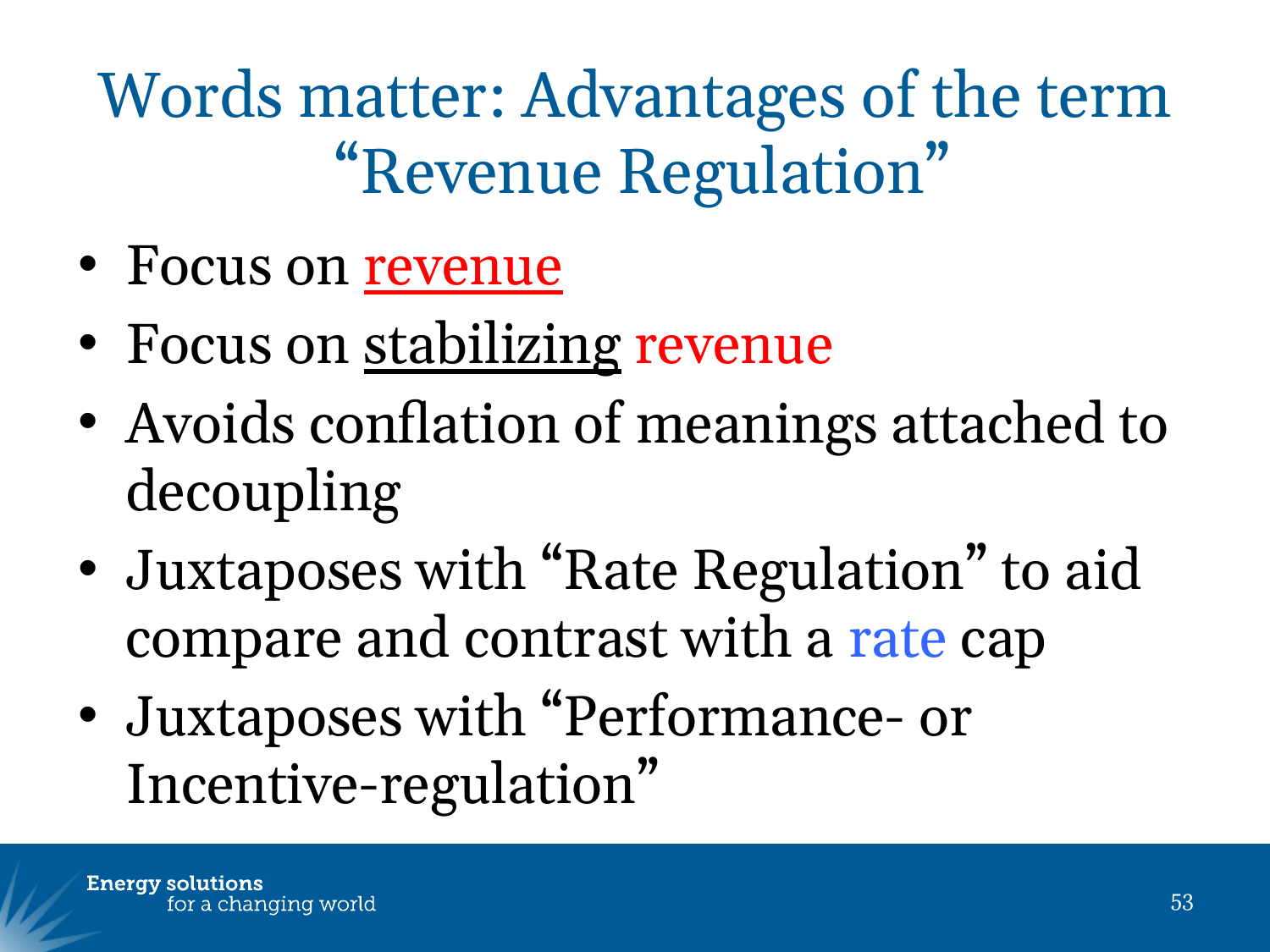

# Words matter: Advantages of the term “Revenue Regulation”
Focus on revenue
Focus on stabilizing revenue
Avoids conflation of meanings attached to decoupling
Juxtaposes with “Rate Regulation” to aid compare and contrast with a rate cap
Juxtaposes with “Performance- or Incentive-regulation”
53